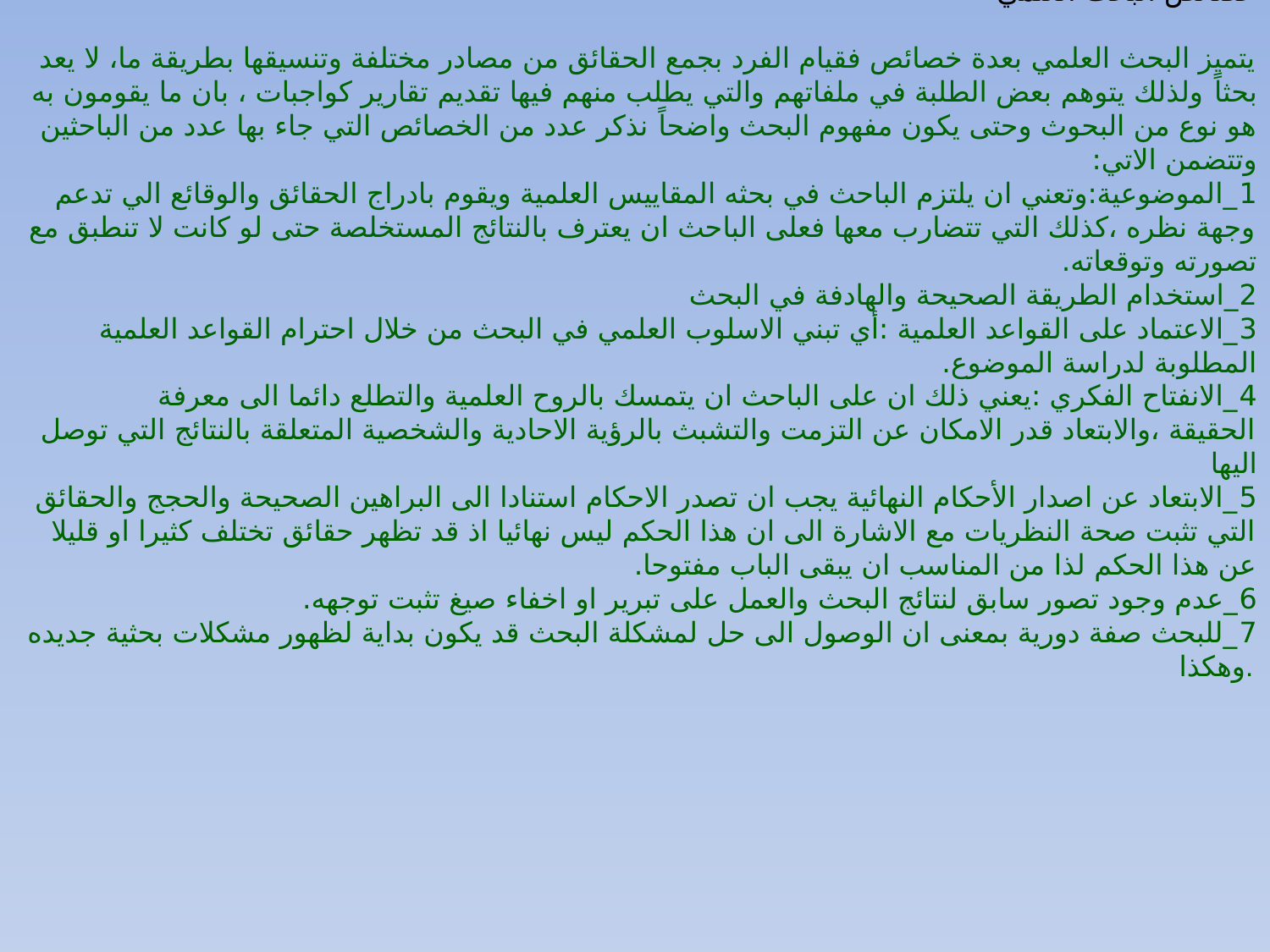

خصائص البحث العلمي
يتميز البحث العلمي بعدة خصائص فقيام الفرد بجمع الحقائق من مصادر مختلفة وتنسيقها بطريقة ما، لا يعد بحثاً ولذلك يتوهم بعض الطلبة في ملفاتهم والتي يطلب منهم فيها تقديم تقارير كواجبات ، بان ما يقومون به هو نوع من البحوث وحتى يكون مفهوم البحث واضحاً نذكر عدد من الخصائص التي جاء بها عدد من الباحثين وتتضمن الاتي:
1_الموضوعية:وتعني ان يلتزم الباحث في بحثه المقاييس العلمية ويقوم بادراج الحقائق والوقائع الي تدعم وجهة نظره ،كذلك التي تتضارب معها فعلى الباحث ان يعترف بالنتائج المستخلصة حتى لو كانت لا تنطبق مع تصورته وتوقعاته.
2_استخدام الطريقة الصحيحة والهادفة في البحث
3_الاعتماد على القواعد العلمية :أي تبني الاسلوب العلمي في البحث من خلال احترام القواعد العلمية المطلوبة لدراسة الموضوع.
4_الانفتاح الفكري :يعني ذلك ان على الباحث ان يتمسك بالروح العلمية والتطلع دائما الى معرفة الحقيقة ،والابتعاد قدر الامكان عن التزمت والتشبث بالرؤية الاحادية والشخصية المتعلقة بالنتائج التي توصل اليها
5_الابتعاد عن اصدار الأحكام النهائية يجب ان تصدر الاحكام استنادا الى البراهين الصحيحة والحجج والحقائق التي تثبت صحة النظريات مع الاشارة الى ان هذا الحكم ليس نهائيا اذ قد تظهر حقائق تختلف كثيرا او قليلا عن هذا الحكم لذا من المناسب ان يبقى الباب مفتوحا.
6_عدم وجود تصور سابق لنتائج البحث والعمل على تبرير او اخفاء صيغ تثبت توجهه. 
7_للبحث صفة دورية بمعنى ان الوصول الى حل لمشكلة البحث قد يكون بداية لظهور مشكلات بحثية جديده وهكذا.